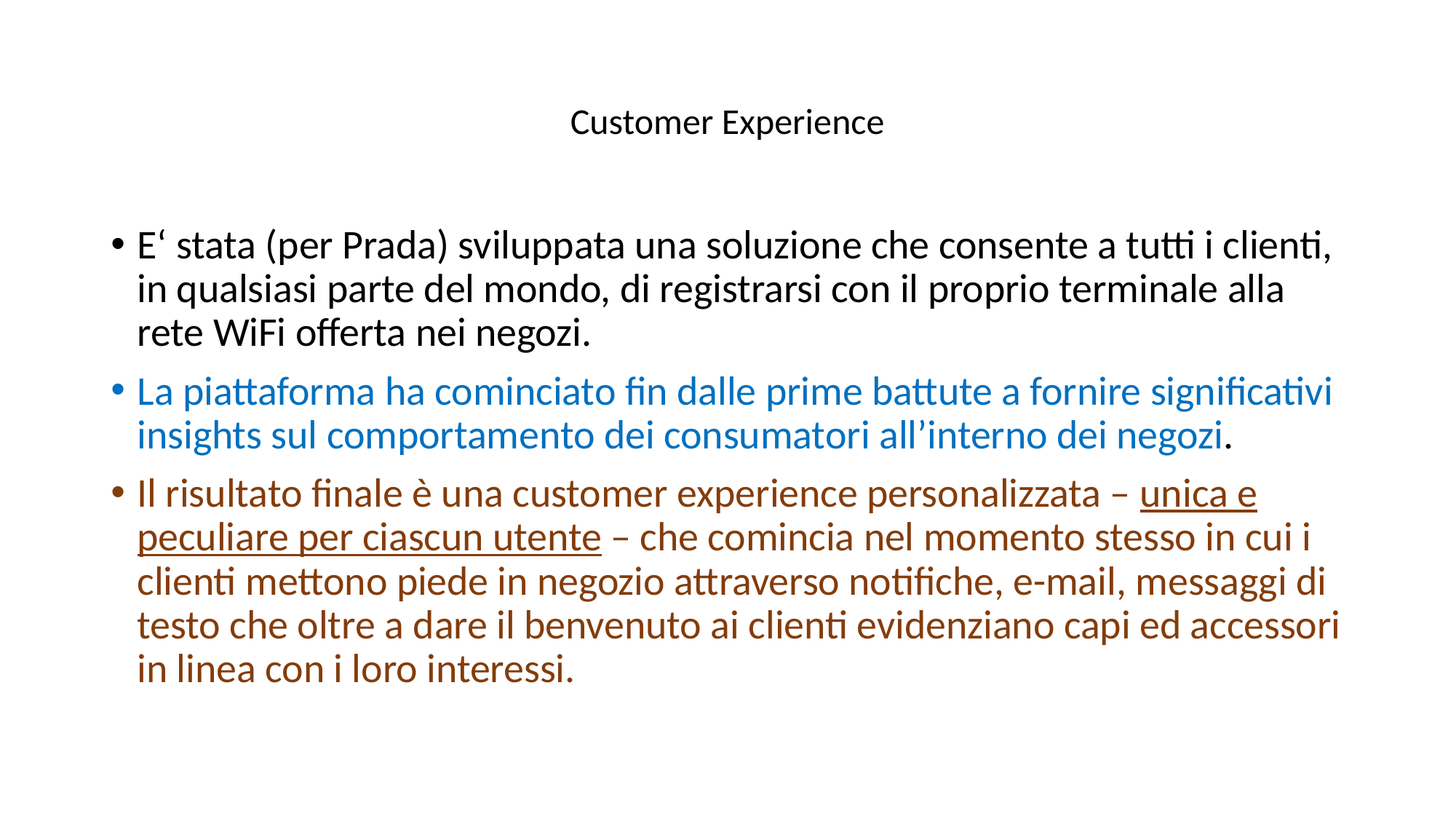

# Customer Experience
E‘ stata (per Prada) sviluppata una soluzione che consente a tutti i clienti, in qualsiasi parte del mondo, di registrarsi con il proprio terminale alla rete WiFi offerta nei negozi.
La piattaforma ha cominciato fin dalle prime battute a fornire significativi insights sul comportamento dei consumatori all’interno dei negozi.
Il risultato finale è una customer experience personalizzata – unica e peculiare per ciascun utente – che comincia nel momento stesso in cui i clienti mettono piede in negozio attraverso notifiche, e-mail, messaggi di testo che oltre a dare il benvenuto ai clienti evidenziano capi ed accessori in linea con i loro interessi.